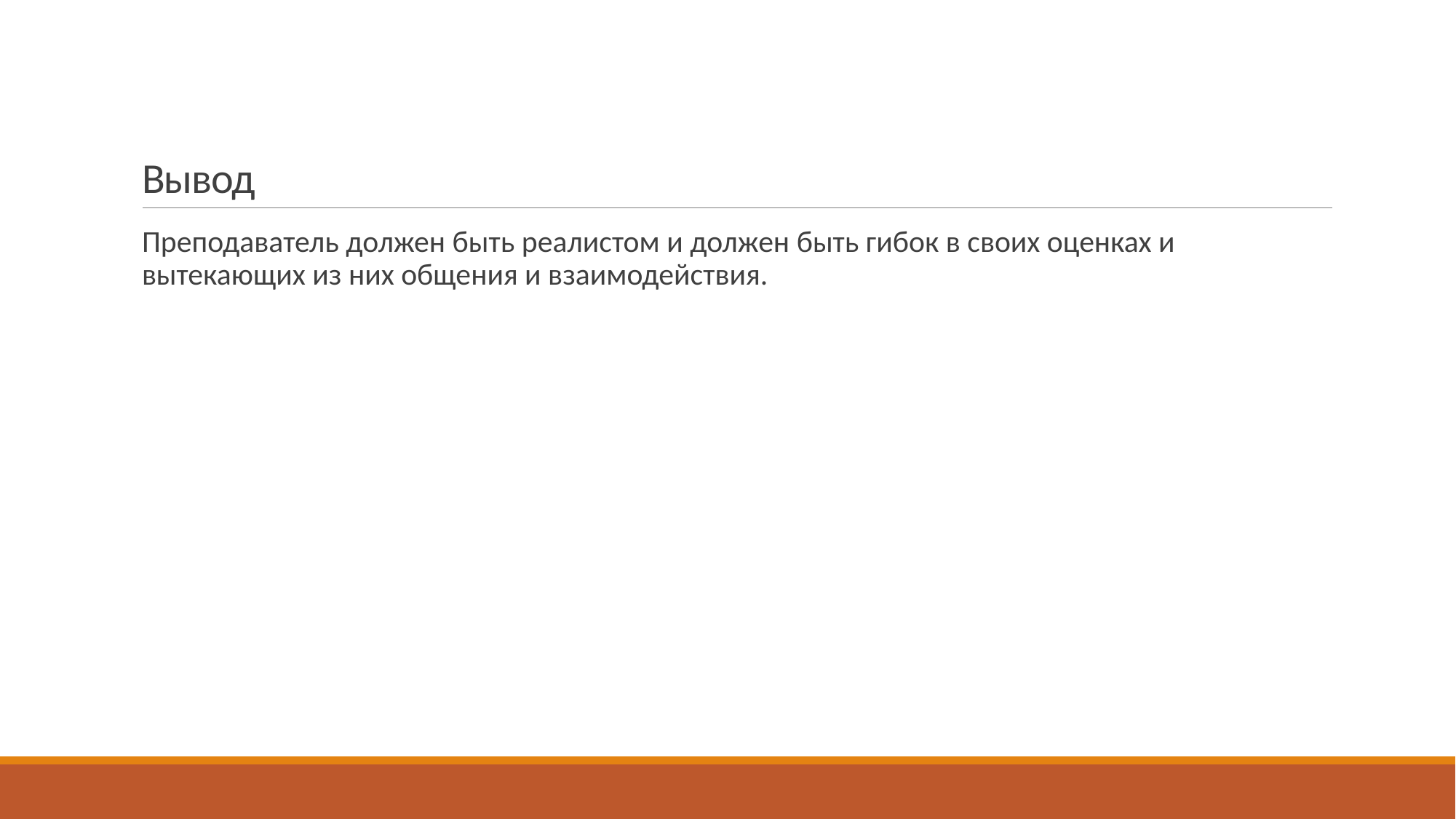

# Вывод
Преподаватель должен быть реалистом и должен быть гибок в своих оценках и вытекающих из них общения и взаимодействия.